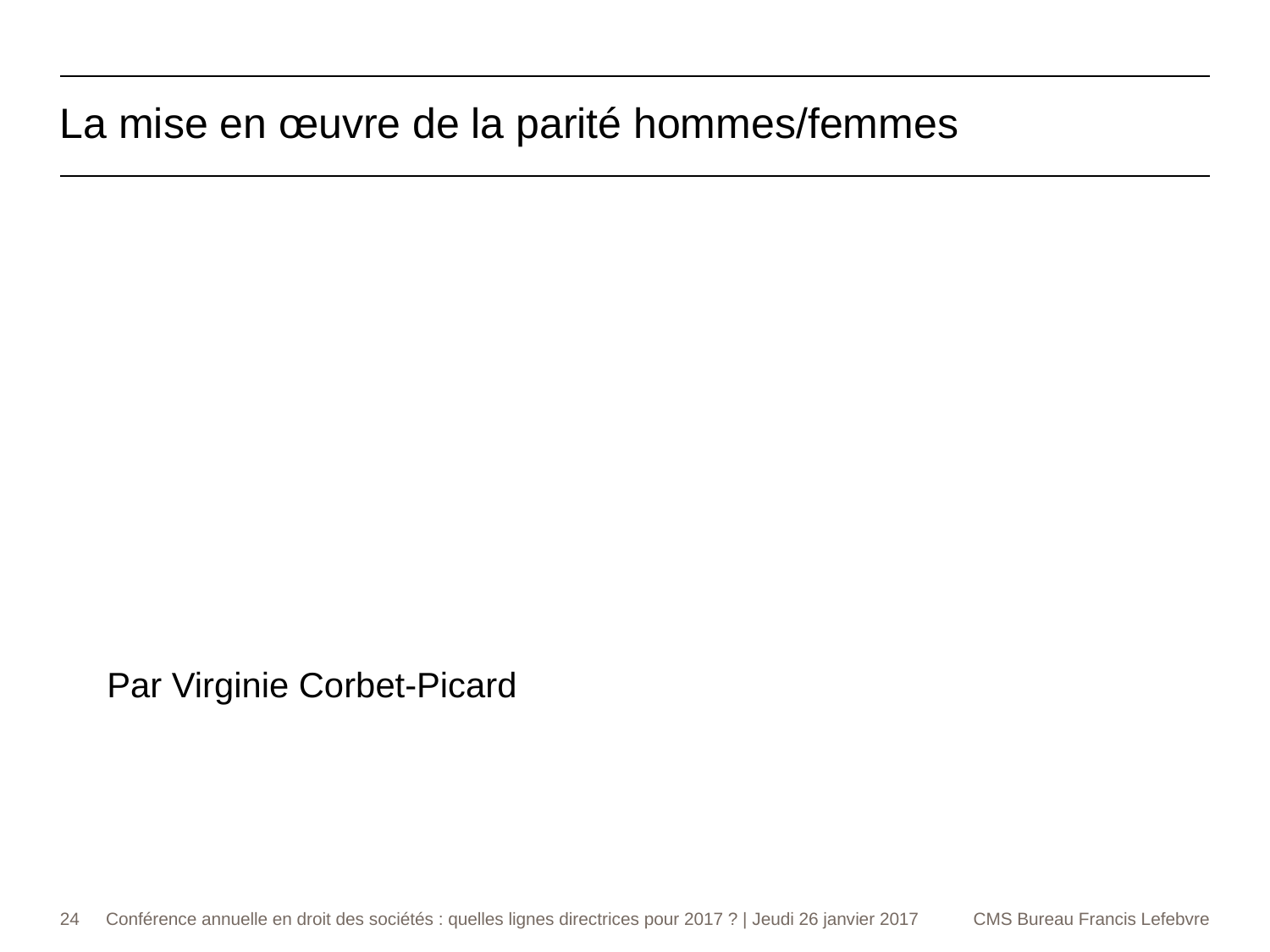

La mise en œuvre de la parité hommes/femmes
Par Virginie Corbet-Picard
24